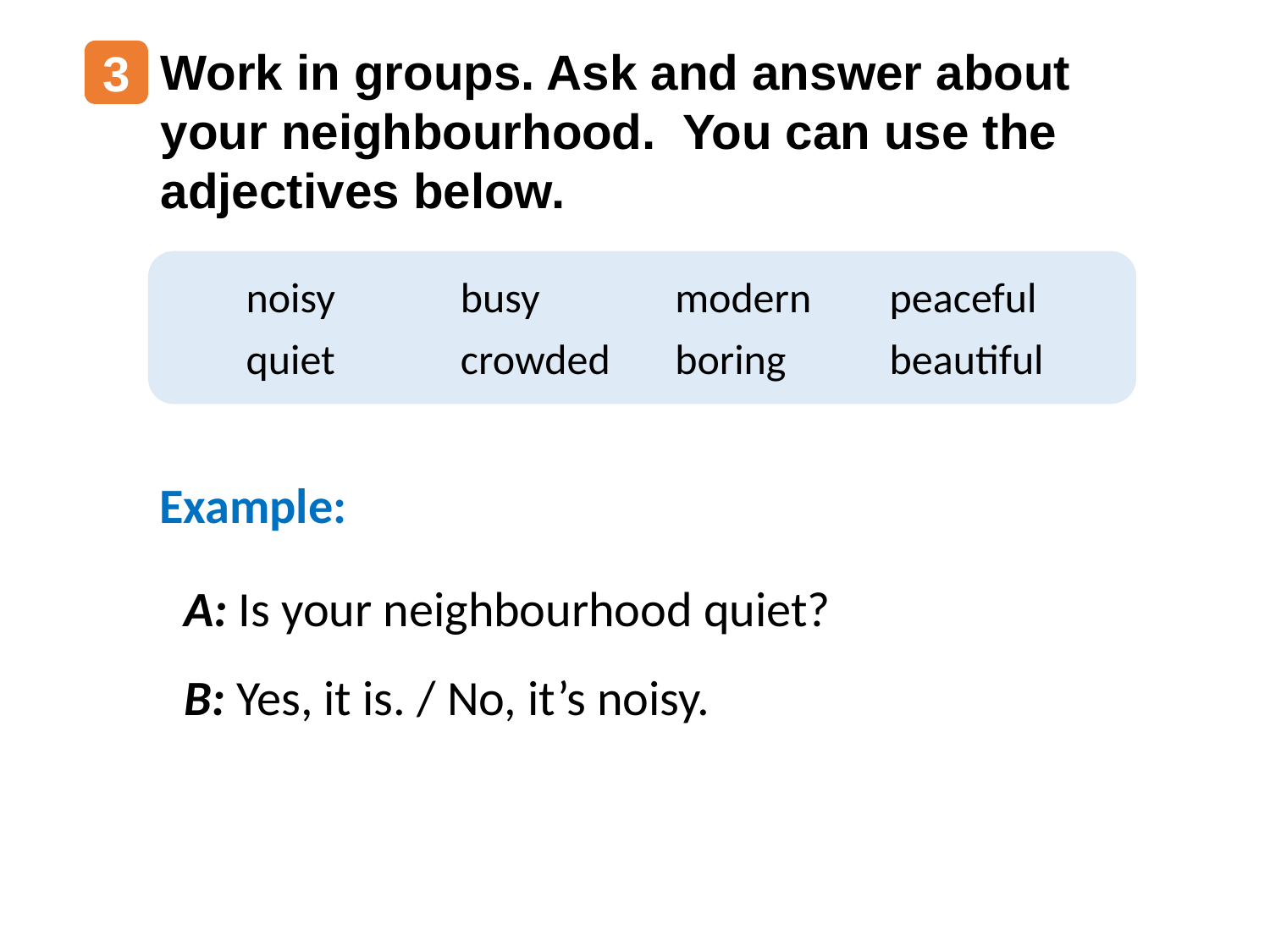

Work in groups. Ask and answer about your neighbourhood.  You can use the adjectives below.
3

noisy
busy
modern
peaceful
quiet
crowded
boring
beautiful
Example:
A: Is your neighbourhood quiet?
B: Yes, it is. / No, it’s noisy.